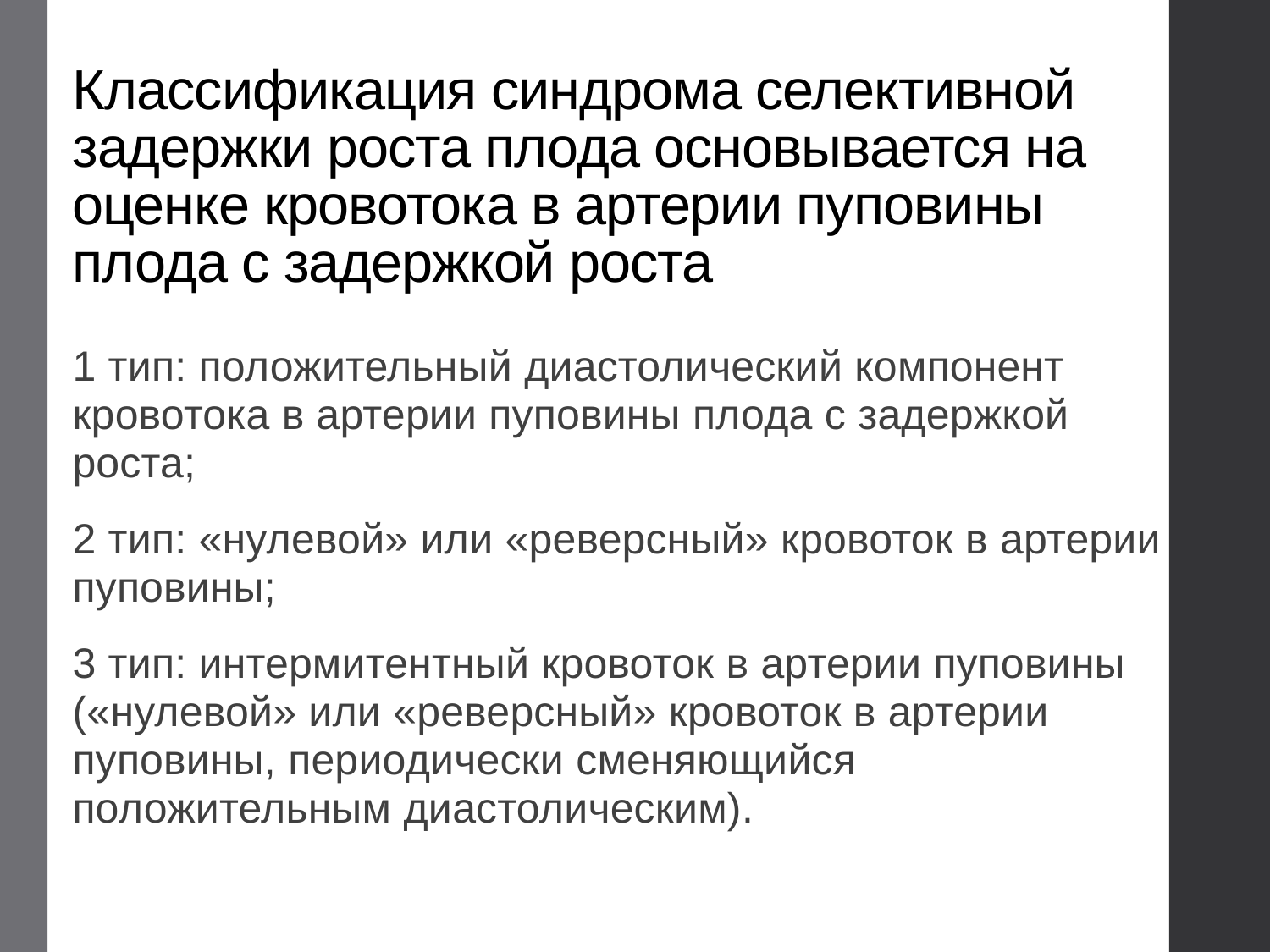

# Классификация синдрома селективной задержки роста плода основывается на оценке кровотока в артерии пуповины плода с задержкой роста
1 тип: положительный диастолический компонент кровотока в артерии пуповины плода с задержкой роста;
2 тип: «нулевой» или «реверсный» кровоток в артерии пуповины;
3 тип: интермитентный кровоток в артерии пуповины («нулевой» или «реверсный» кровоток в артерии пуповины, периодически сменяющийся положительным диастолическим).